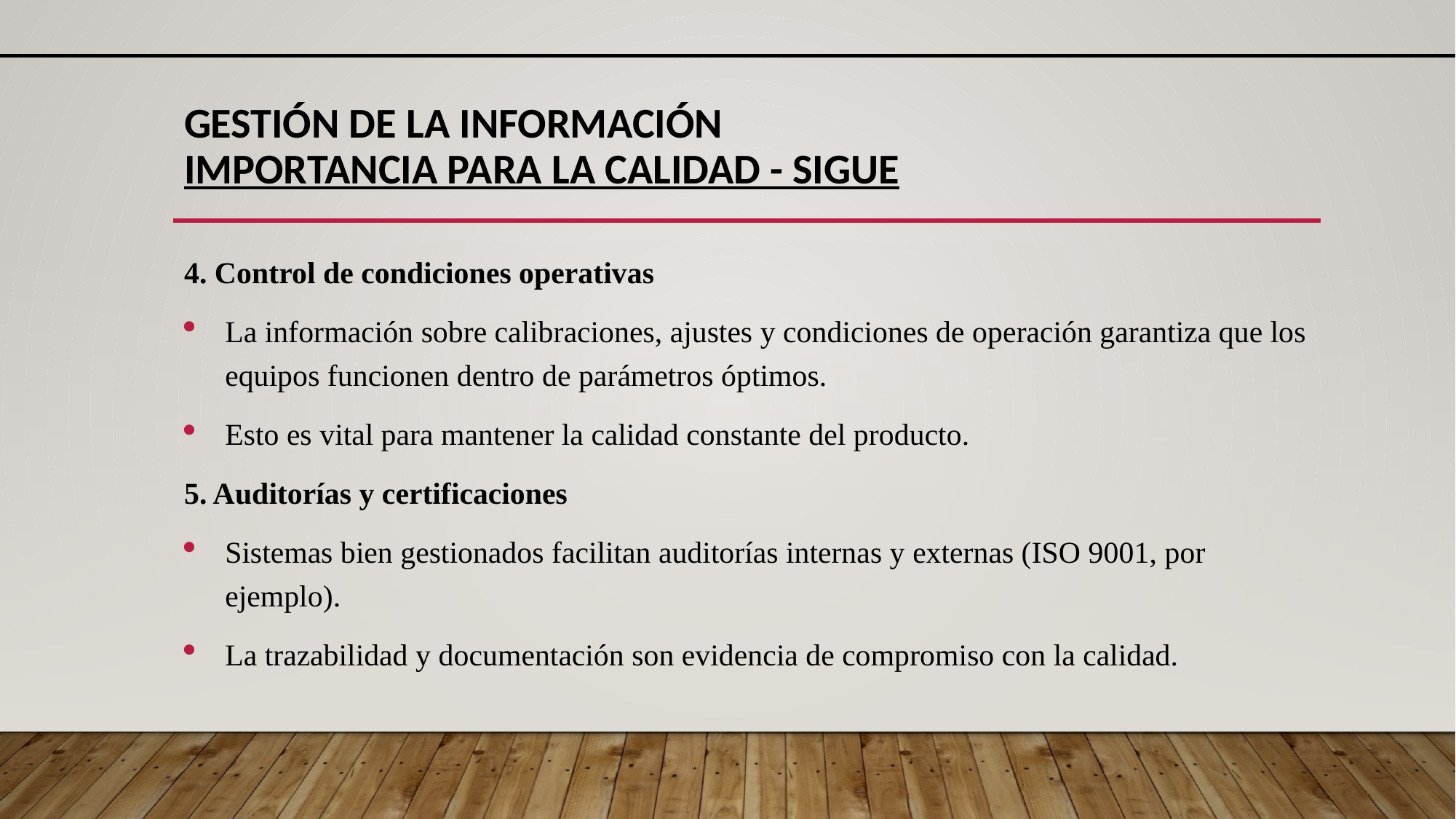

# Gestión de la Información importancia para la CALIDAD - SIGUE
4. Control de condiciones operativas
La información sobre calibraciones, ajustes y condiciones de operación garantiza que los equipos funcionen dentro de parámetros óptimos.
Esto es vital para mantener la calidad constante del producto.
5. Auditorías y certificaciones
Sistemas bien gestionados facilitan auditorías internas y externas (ISO 9001, por ejemplo).
La trazabilidad y documentación son evidencia de compromiso con la calidad.